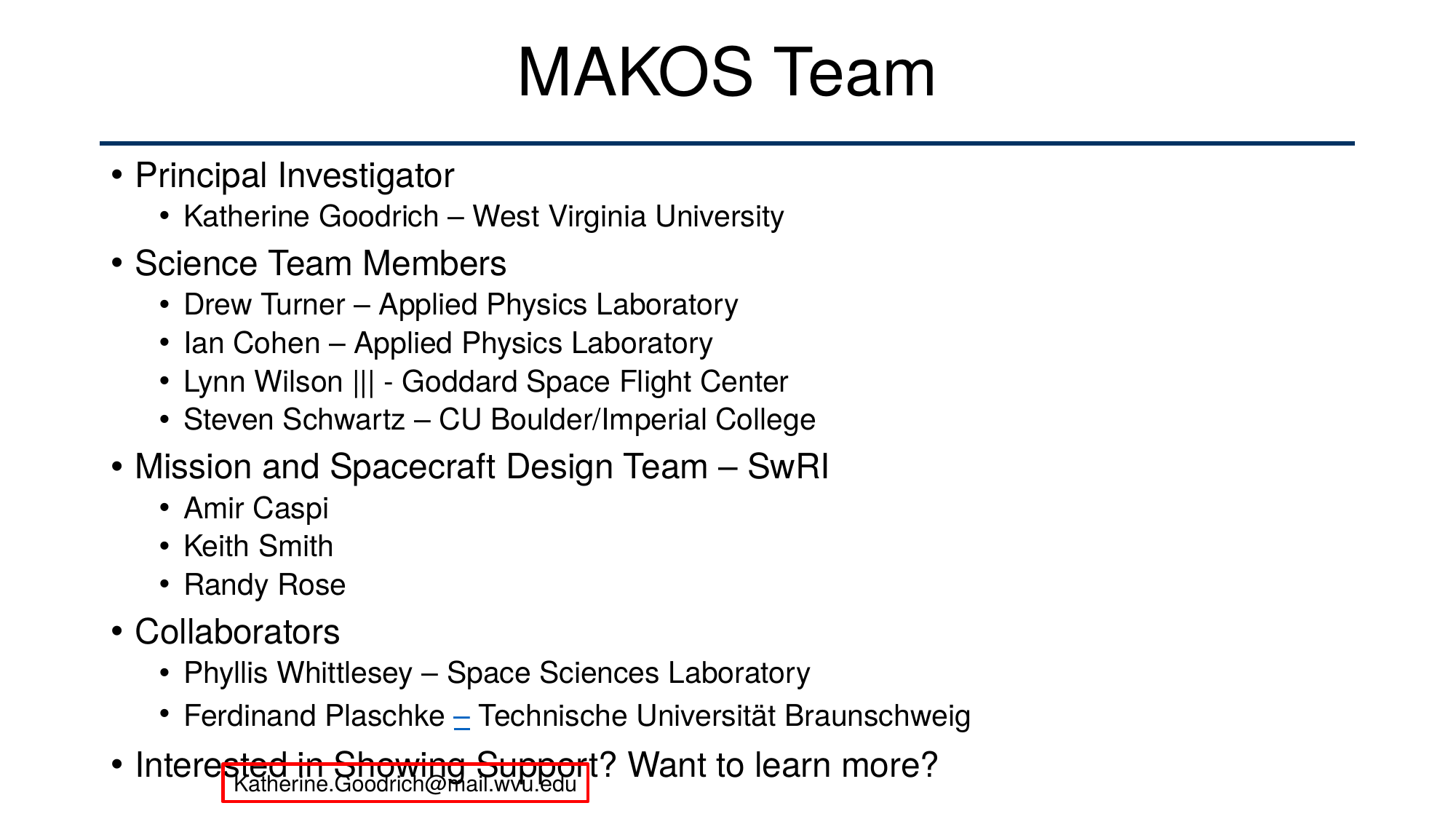

# MAKOS Team
Principal Investigator
Katherine Goodrich – West Virginia University
Science Team Members
Drew Turner – Applied Physics Laboratory
Ian Cohen – Applied Physics Laboratory
Lynn Wilson ||| - Goddard Space Flight Center
Steven Schwartz – CU Boulder/Imperial College
Mission and Spacecraft Design Team – SwRI
Amir Caspi
Keith Smith
Randy Rose
Collaborators
Phyllis Whittlesey – Space Sciences Laboratory
Ferdinand Plaschke – Technische Universität Braunschweig
Interested in Showing Support? Want to learn more?
Katherine.Goodrich@mail.wvu.edu